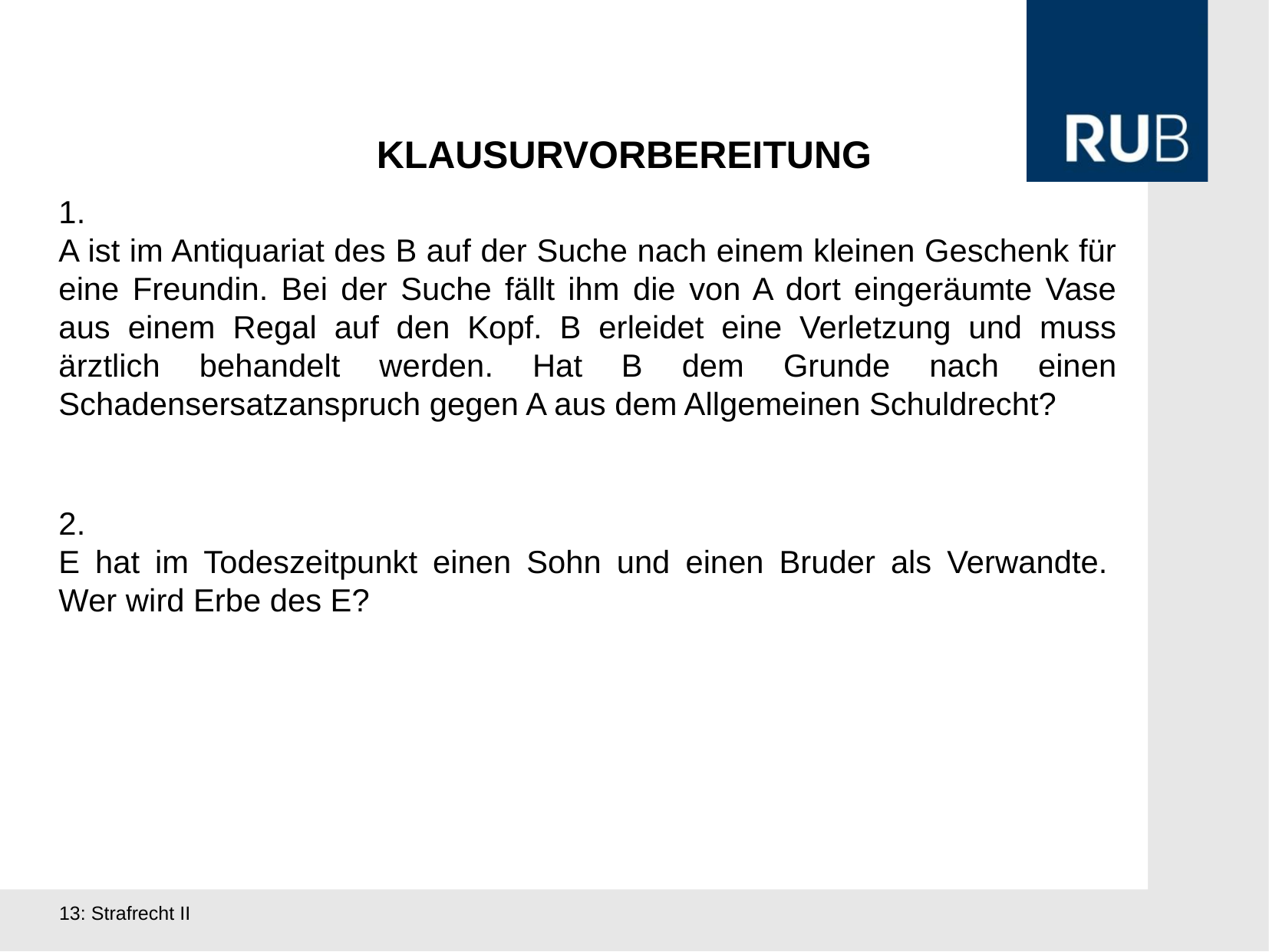

KLAUSURVORBEREITUNG
1.
A ist im Antiquariat des B auf der Suche nach einem kleinen Geschenk für eine Freundin. Bei der Suche fällt ihm die von A dort eingeräumte Vase aus einem Regal auf den Kopf. B erleidet eine Verletzung und muss ärztlich behandelt werden. Hat B dem Grunde nach einen Schadensersatzanspruch gegen A aus dem Allgemeinen Schuldrecht?

2.
E hat im Todeszeitpunkt einen Sohn und einen Bruder als Verwandte. Wer wird Erbe des E?
13: Strafrecht II